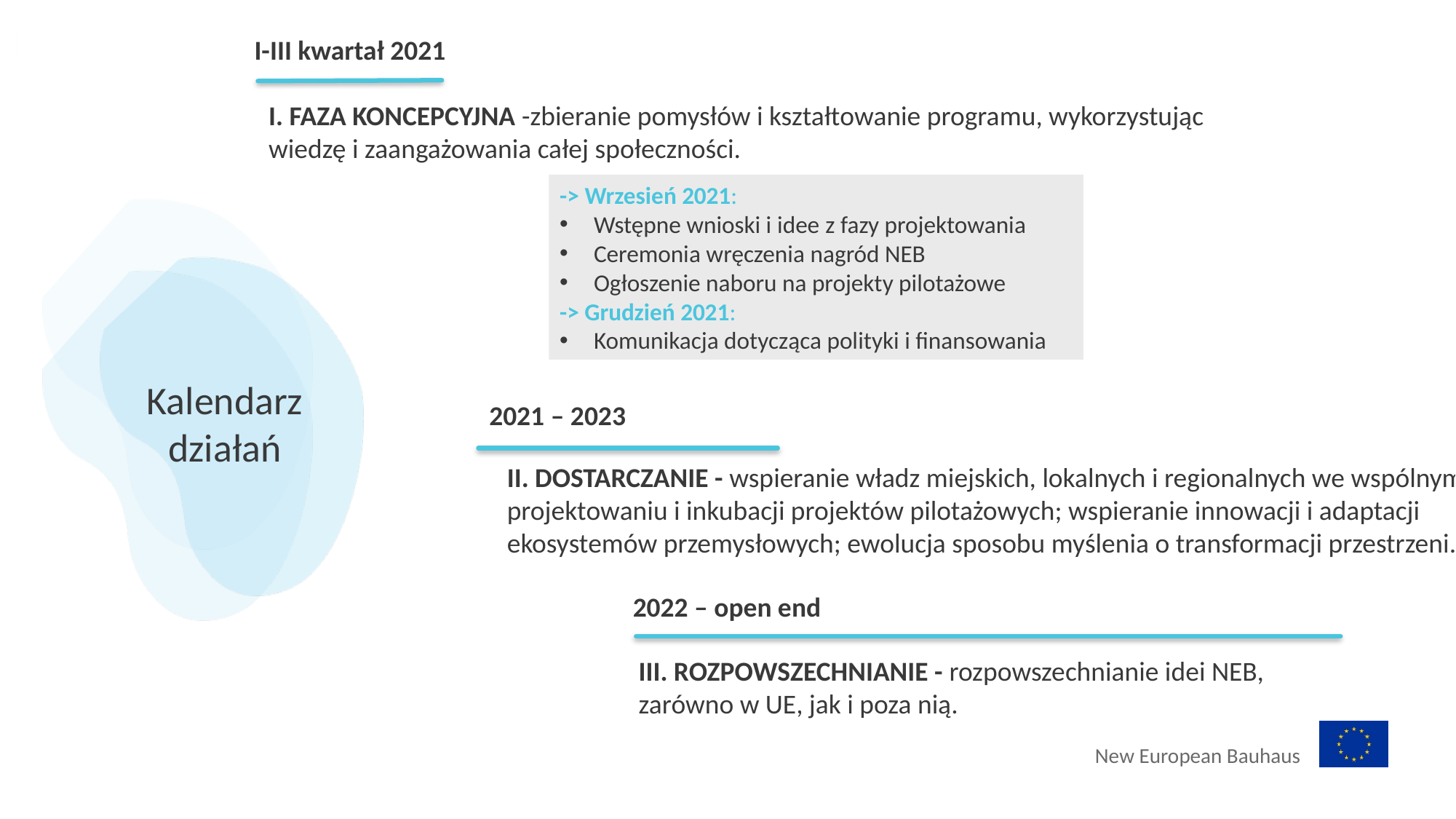

I-III kwartał 2021

I. FAZA KONCEPCYJNA -zbieranie pomysłów i kształtowanie programu, wykorzystując wiedzę i zaangażowania całej społeczności.
-> Wrzesień 2021:
Wstępne wnioski i idee z fazy projektowania
Ceremonia wręczenia nagród NEB
Ogłoszenie naboru na projekty pilotażowe
-> Grudzień 2021:
Komunikacja dotycząca polityki i finansowania

# Kalendarz działań
2021 – 2023
II. DOSTARCZANIE - wspieranie władz miejskich, lokalnych i regionalnych we wspólnym
projektowaniu i inkubacji projektów pilotażowych; wspieranie innowacji i adaptacji
ekosystemów przemysłowych; ewolucja sposobu myślenia o transformacji przestrzeni.
2022 – open end
III. ROZPOWSZECHNIANIE - rozpowszechnianie idei NEB,
zarówno w UE, jak i poza nią.